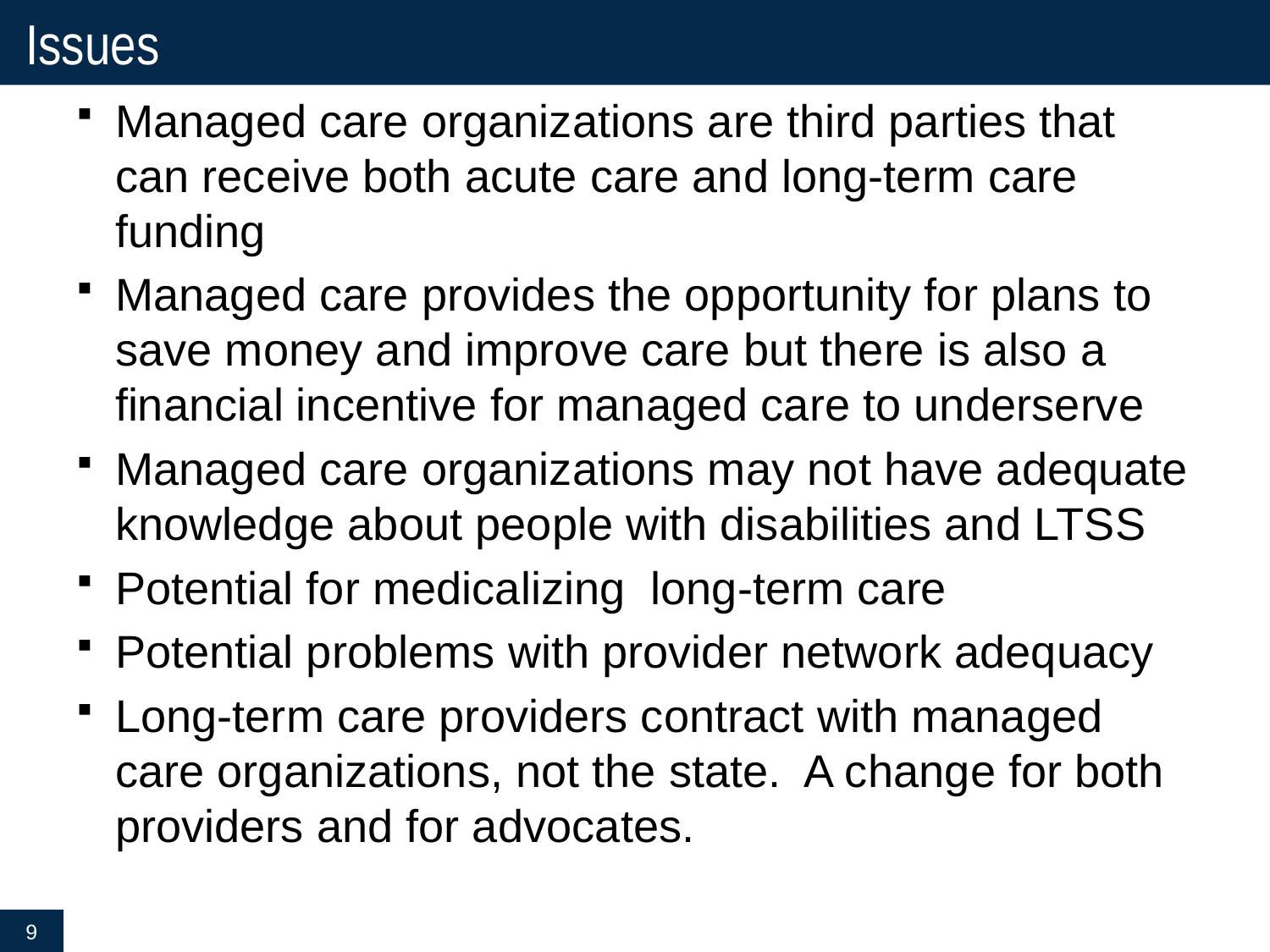

# Issues
Managed care organizations are third parties that can receive both acute care and long-term care funding
Managed care provides the opportunity for plans to  save money and improve care but there is also a financial incentive for managed care to underserve
Managed care organizations may not have adequate knowledge about people with disabilities and LTSS
Potential for medicalizing  long-term care
Potential problems with provider network adequacy
Long-term care providers contract with managed care organizations, not the state.  A change for both providers and for advocates.

9